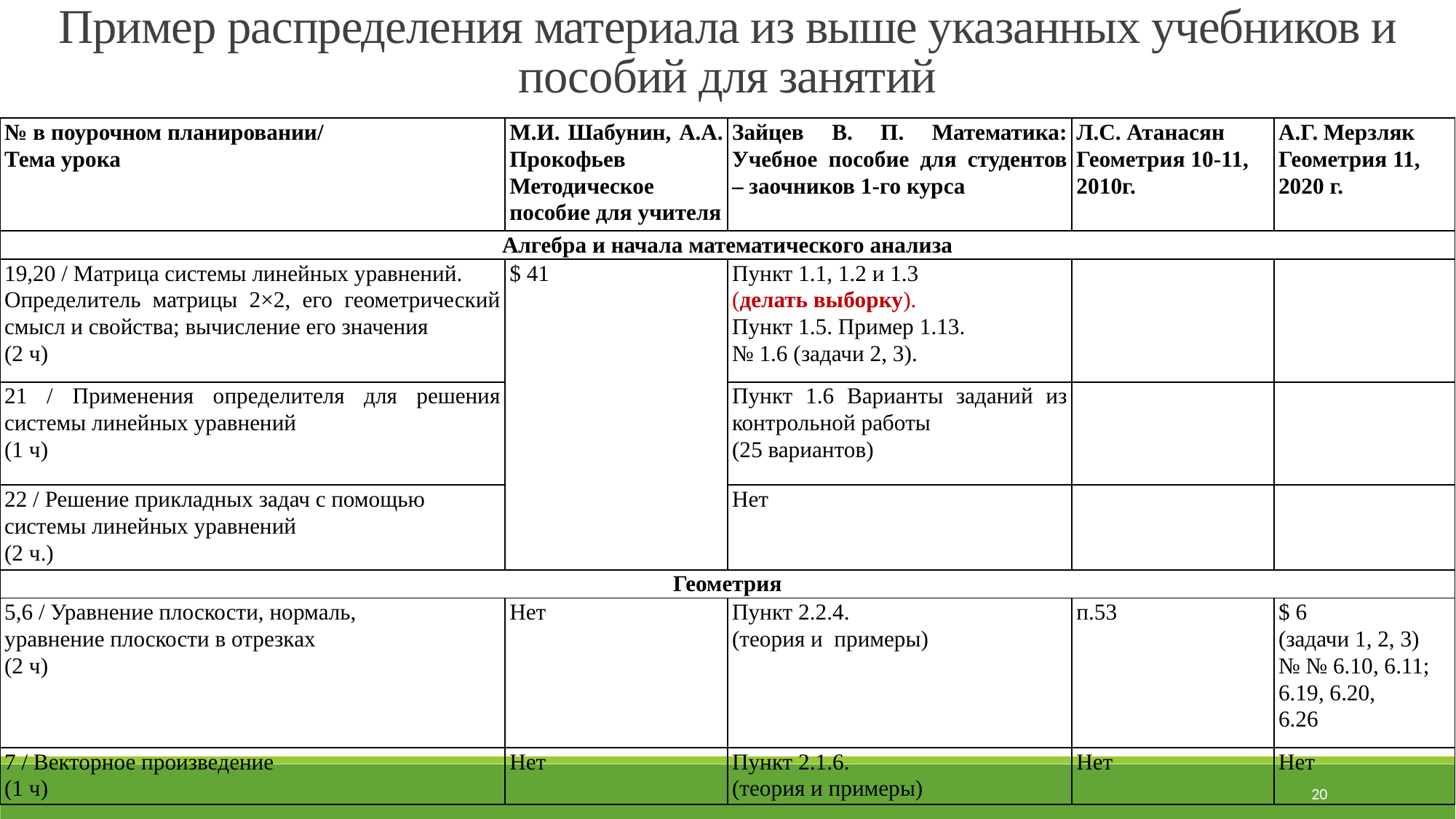

Пример распределения материала из выше указанных учебников и пособий для занятий
| № в поурочном планировании/ Тема урока | М.И. Шабунин, А.А. Прокофьев Методическое пособие для учителя | Зайцев В. П. Математика: Учебное пособие для студентов – заочников 1-го курса | Л.С. Атанасян Геометрия 10-11, 2010г. | А.Г. Мерзляк Геометрия 11, 2020 г. |
| --- | --- | --- | --- | --- |
| Алгебра и начала математического анализа |  |  |  |  |
| 19,20 / Матрица системы линейных уравнений. Определитель матрицы 2×2, его геометрический смысл и свойства; вычисление его значения (2 ч) | $ 41 | Пункт 1.1, 1.2 и 1.3 (делать выборку). Пункт 1.5. Пример 1.13. № 1.6 (задачи 2, 3). |  |  |
| 21 / Применения определителя для решения системы линейных уравнений (1 ч) |  | Пункт 1.6 Варианты заданий из контрольной работы (25 вариантов) |  |  |
| 22 / Решение прикладных задач с помощью системы линейных уравнений (2 ч.) |  | Нет |  |  |
| Геометрия |  |  |  |  |
| 5,6 / Уравнение плоскости, нормаль, уравнение плоскости в отрезках (2 ч) | Нет | Пункт 2.2.4. (теория и примеры) | п.53 | $ 6 (задачи 1, 2, 3) № № 6.10, 6.11; 6.19, 6.20, 6.26 |
| 7 / Векторное произведение (1 ч) | Нет | Пункт 2.1.6. (теория и примеры) | Нет | Нет |
20